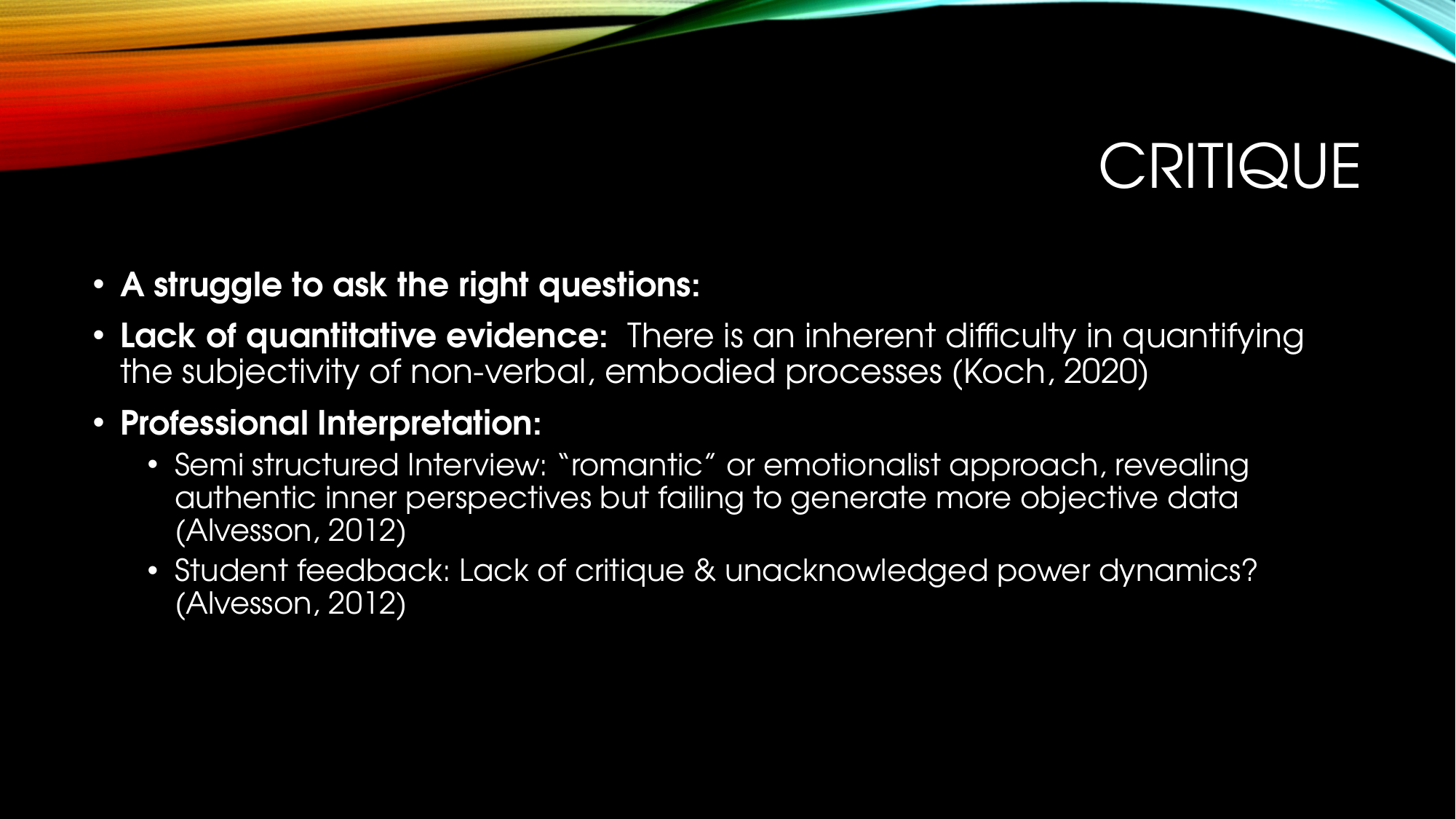

# critique
A struggle to ask the right questions:
Lack of quantitative evidence:  There is an inherent difficulty in quantifying the subjectivity of non-verbal, embodied processes (Koch, 2020)
Professional Interpretation:
Semi structured Interview: “romantic” or emotionalist approach, revealing authentic inner perspectives but failing to generate more objective data (Alvesson, 2012)
Student feedback: Lack of critique & unacknowledged power dynamics? (Alvesson, 2012)